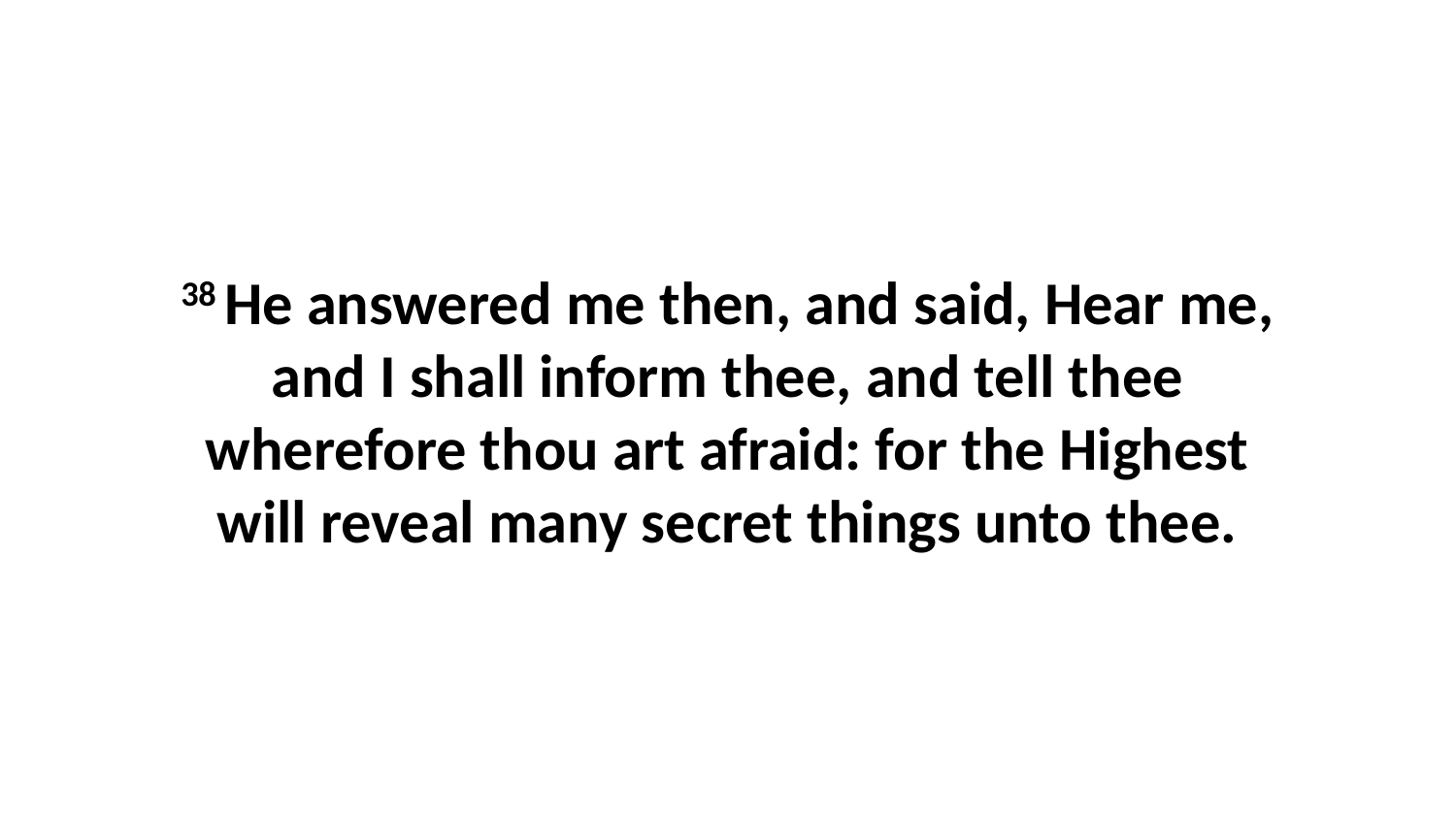

38 He answered me then, and said, Hear me, and I shall inform thee, and tell thee wherefore thou art afraid: for the Highest will reveal many secret things unto thee.